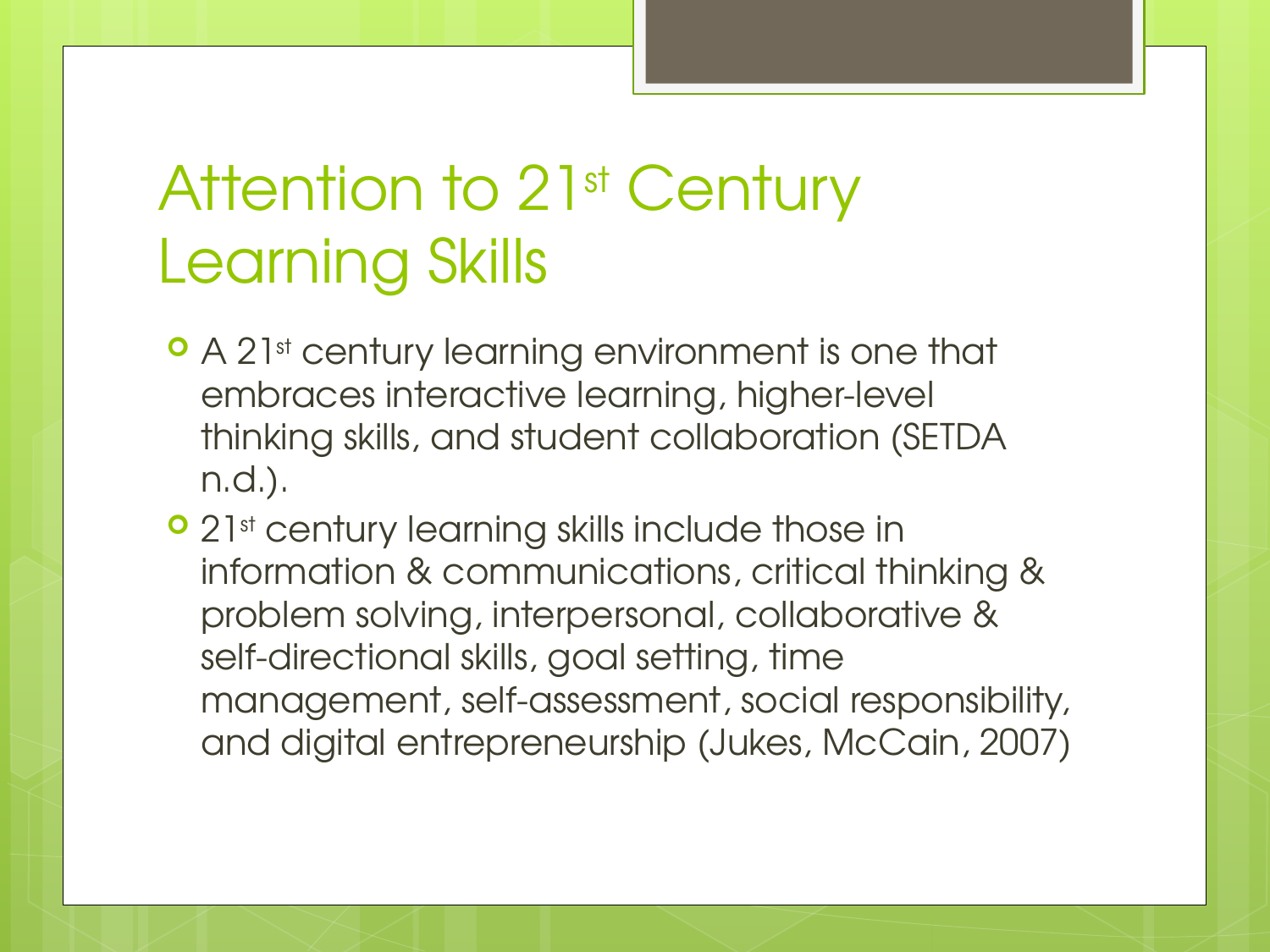

# Attention to 21st Century Learning Skills
A 21st century learning environment is one that embraces interactive learning, higher-level thinking skills, and student collaboration (SETDA n.d.).
21st century learning skills include those in information & communications, critical thinking & problem solving, interpersonal, collaborative & self-directional skills, goal setting, time management, self-assessment, social responsibility, and digital entrepreneurship (Jukes, McCain, 2007)